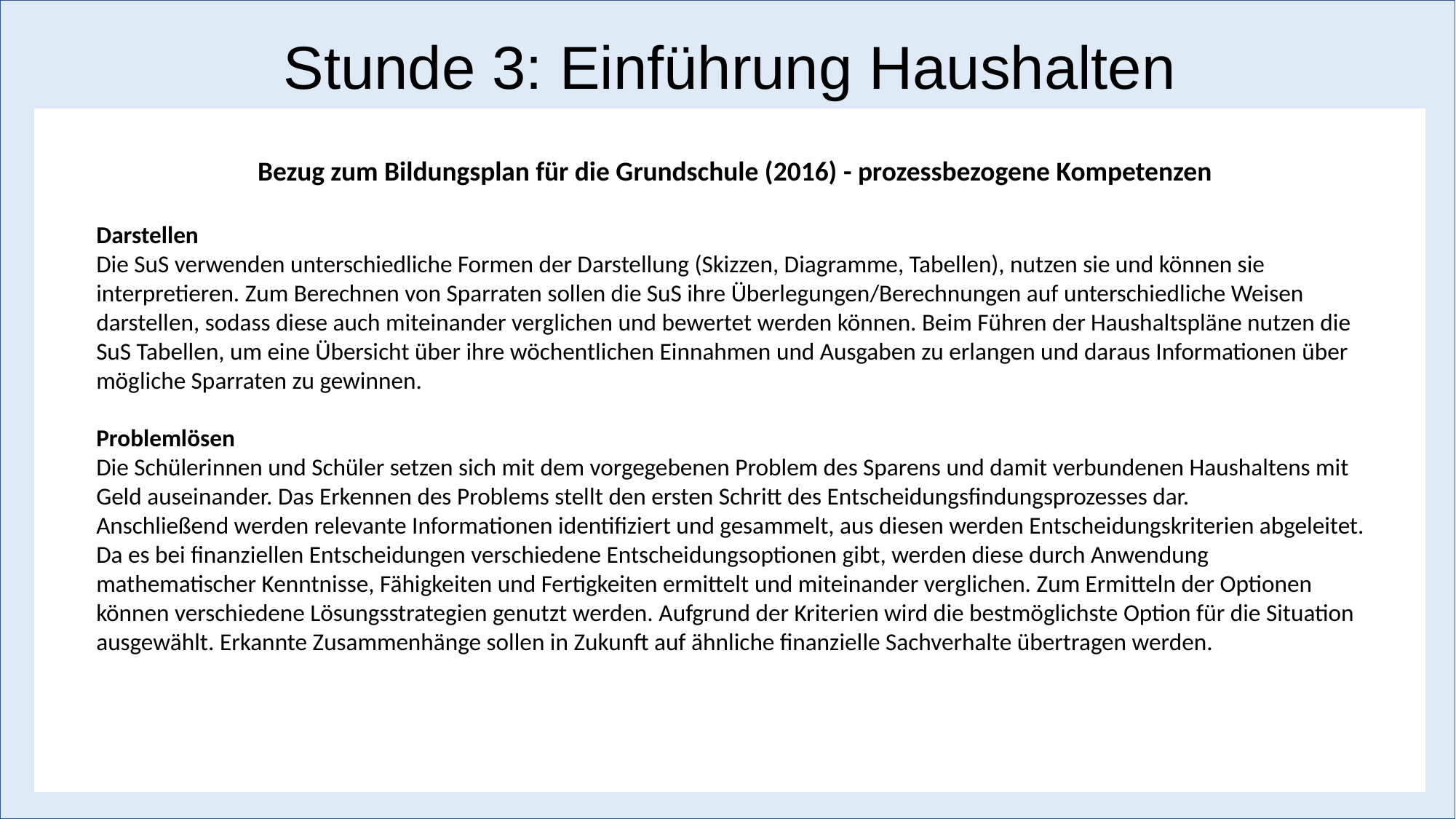

# Stunde 3: Einführung Haushalten

Bezug zum Bildungsplan für die Grundschule (2016) - prozessbezogene Kompetenzen

Darstellen
Die SuS verwenden unterschiedliche Formen der Darstellung (Skizzen, Diagramme, Tabellen), nutzen sie und können sie interpretieren. Zum Berechnen von Sparraten sollen die SuS ihre Überlegungen/Berechnungen auf unterschiedliche Weisen darstellen, sodass diese auch miteinander verglichen und bewertet werden können. Beim Führen der Haushaltspläne nutzen die SuS Tabellen, um eine Übersicht über ihre wöchentlichen Einnahmen und Ausgaben zu erlangen und daraus Informationen über mögliche Sparraten zu gewinnen.

Problemlösen
Die Schülerinnen und Schüler setzen sich mit dem vorgegebenen Problem des Sparens und damit verbundenen Haushaltens mit Geld auseinander. Das Erkennen des Problems stellt den ersten Schritt des Entscheidungsfindungsprozesses dar.
Anschließend werden relevante Informationen identifiziert und gesammelt, aus diesen werden Entscheidungskriterien abgeleitet.
Da es bei finanziellen Entscheidungen verschiedene Entscheidungsoptionen gibt, werden diese durch Anwendung mathematischer Kenntnisse, Fähigkeiten und Fertigkeiten ermittelt und miteinander verglichen. Zum Ermitteln der Optionen können verschiedene Lösungsstrategien genutzt werden. Aufgrund der Kriterien wird die bestmöglichste Option für die Situation ausgewählt. Erkannte Zusammenhänge sollen in Zukunft auf ähnliche finanzielle Sachverhalte übertragen werden.